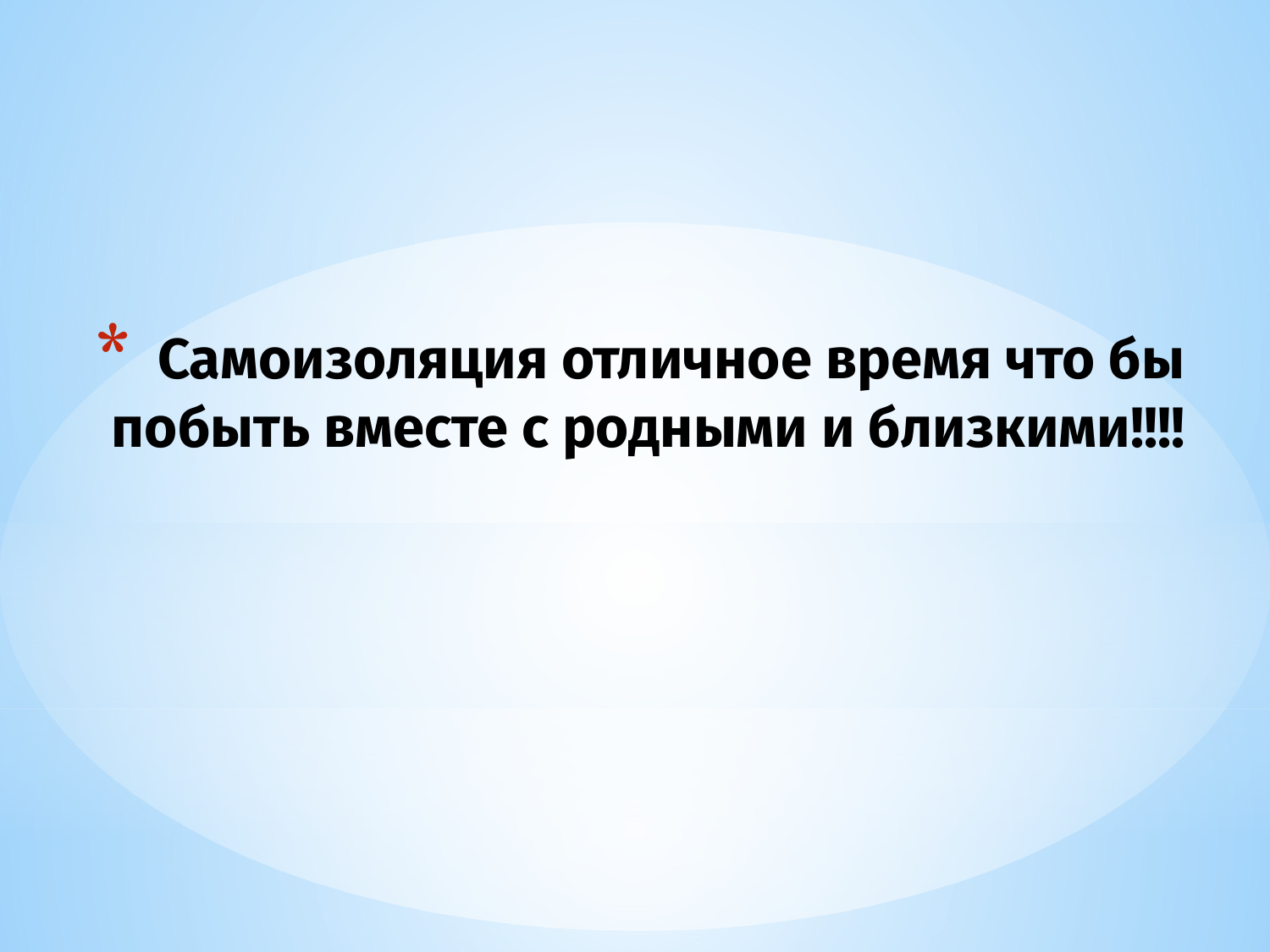

# Самоизоляция отличное время что бы побыть вместе с родными и близкими!!!!